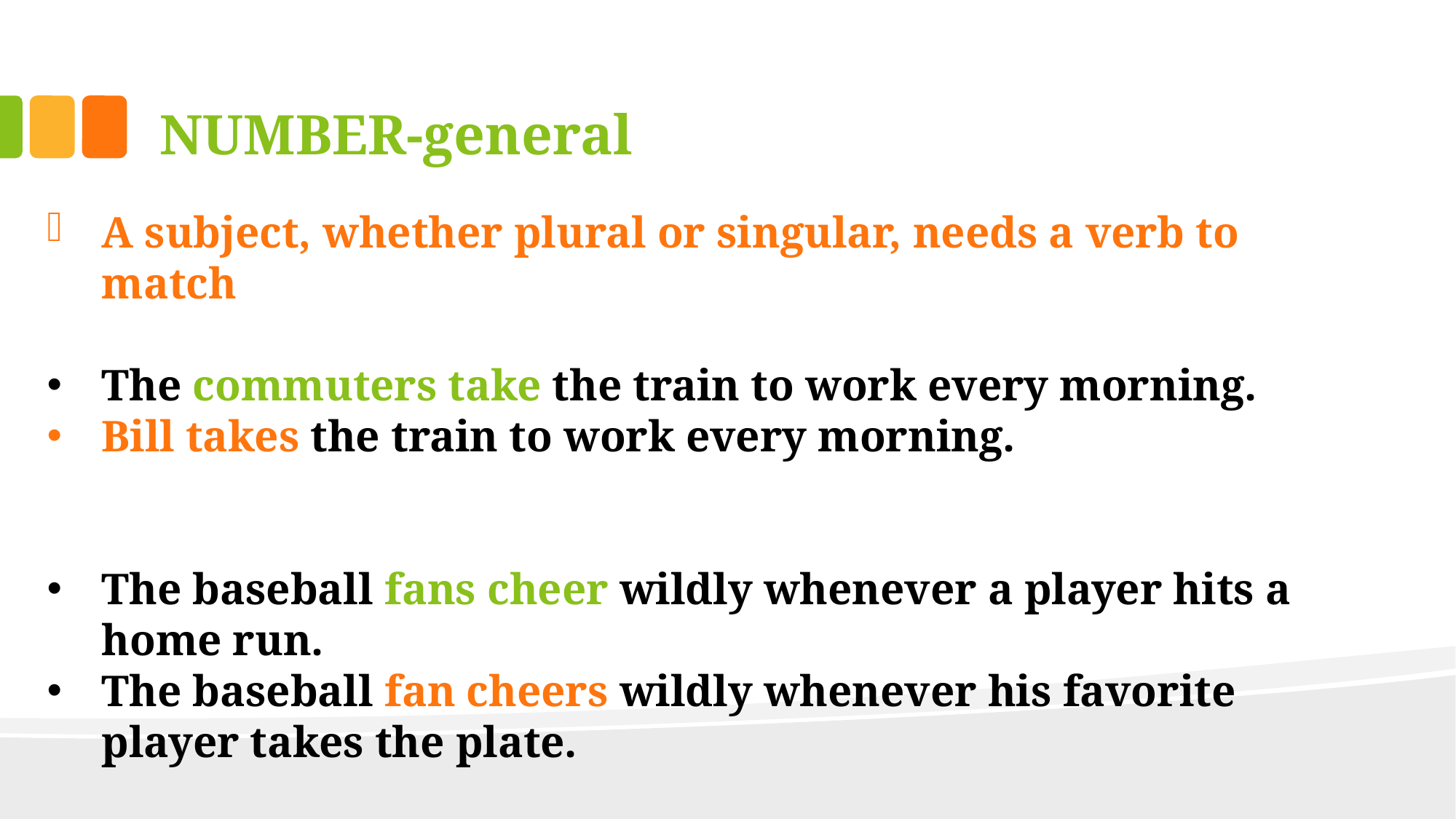

# NUMBER-general
A subject, whether plural or singular, needs a verb to match

The commuters take the train to work every morning.
Bill takes the train to work every morning.

The baseball fans cheer wildly whenever a player hits a home run.
The baseball fan cheers wildly whenever his favorite player takes the plate.